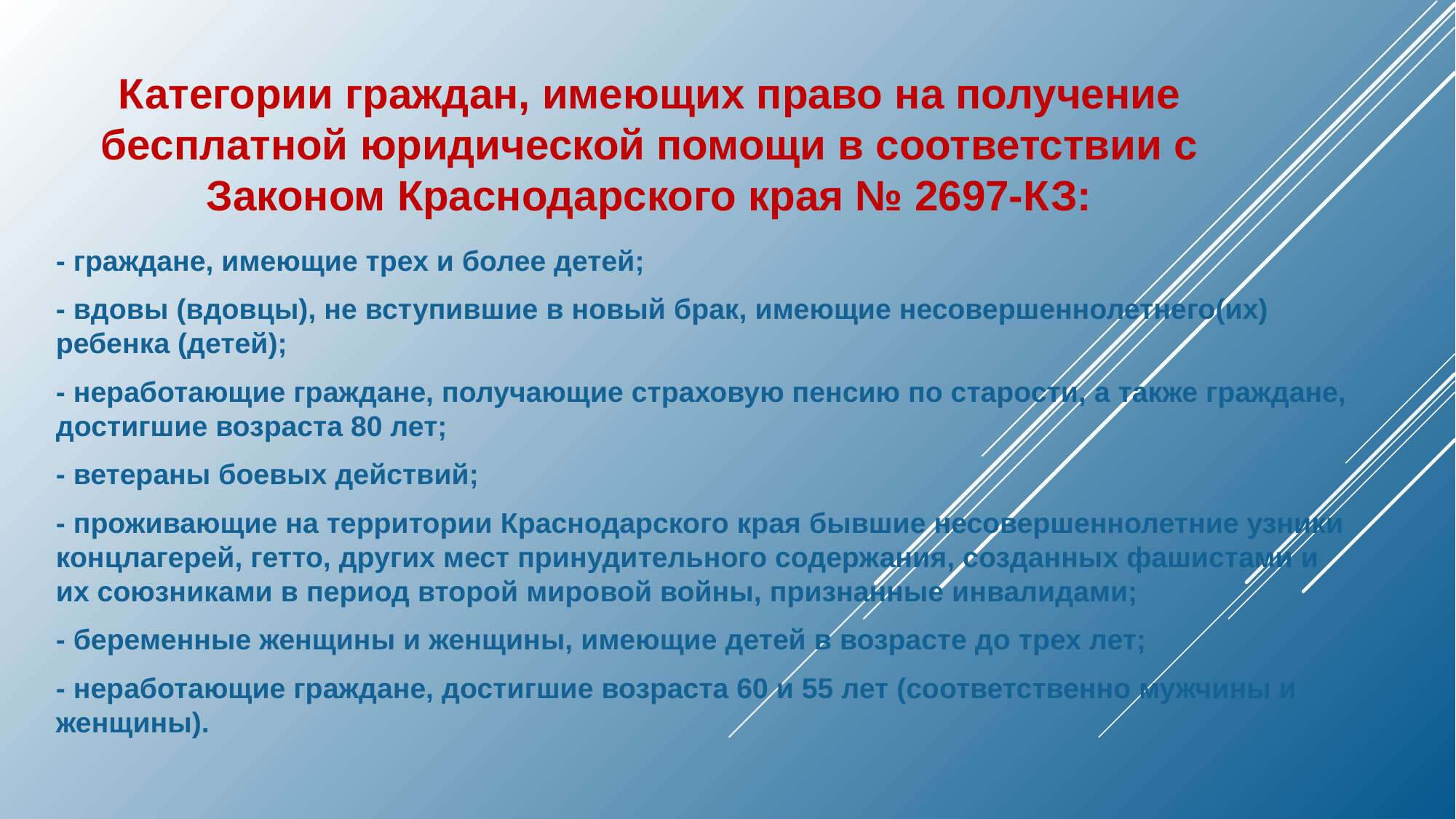

Категории граждан, имеющих право на получение бесплатной юридической помощи в соответствии с Законом Краснодарского края № 2697-КЗ:
- граждане, имеющие трех и более детей;
- вдовы (вдовцы), не вступившие в новый брак, имеющие несовершеннолетнего(их) ребенка (детей);
- неработающие граждане, получающие страховую пенсию по старости, а также граждане, достигшие возраста 80 лет;
- ветераны боевых действий;
- проживающие на территории Краснодарского края бывшие несовершеннолетние узники концлагерей, гетто, других мест принудительного содержания, созданных фашистами и их союзниками в период второй мировой войны, признанные инвалидами;
- беременные женщины и женщины, имеющие детей в возрасте до трех лет;
- неработающие граждане, достигшие возраста 60 и 55 лет (соответственно мужчины и женщины).